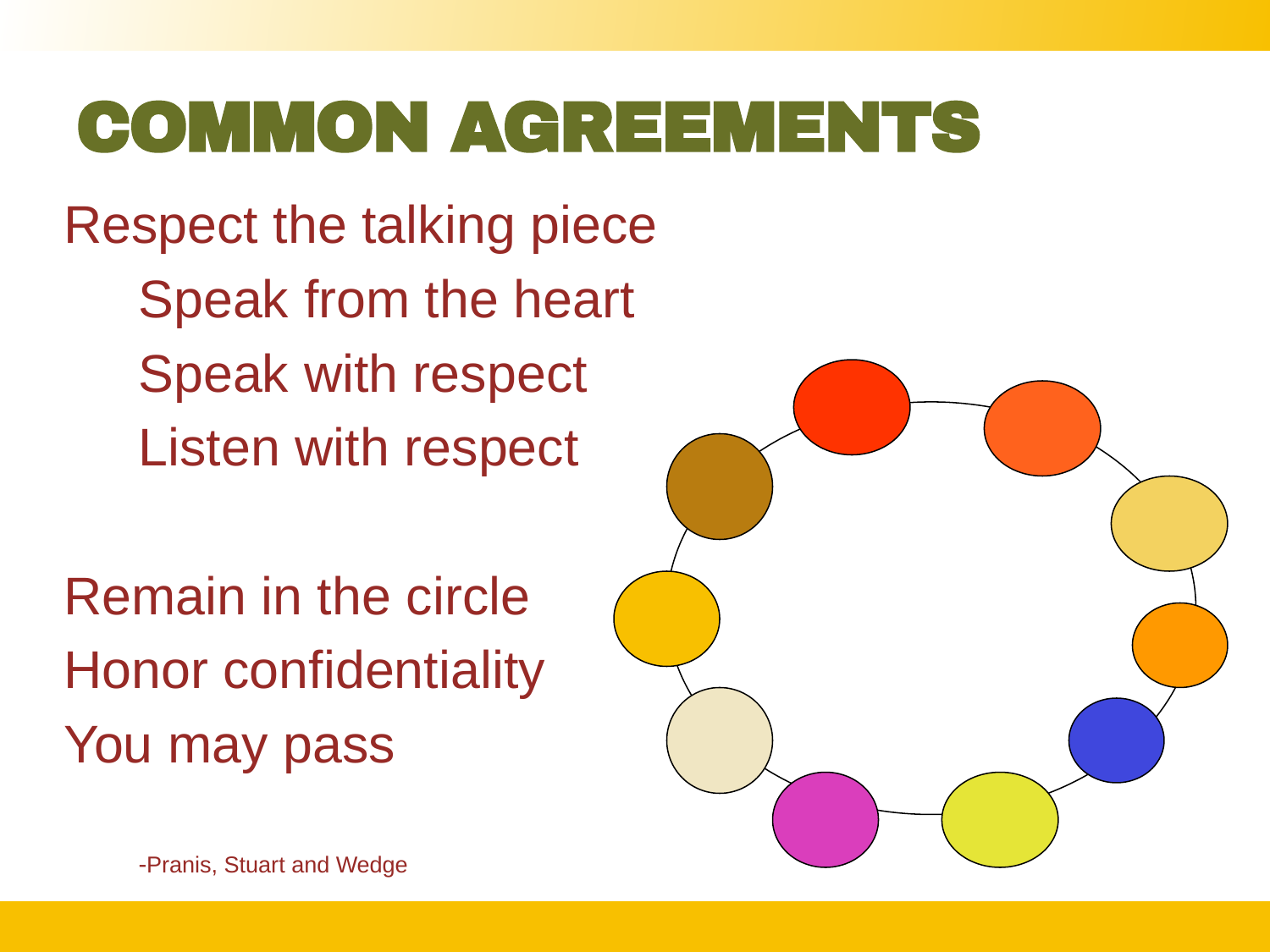

# Common Agreements
Respect the talking piece
	Speak from the heart
	Speak with respect
	Listen with respect

Remain in the circle
Honor confidentiality
You may pass

	-Pranis, Stuart and Wedge